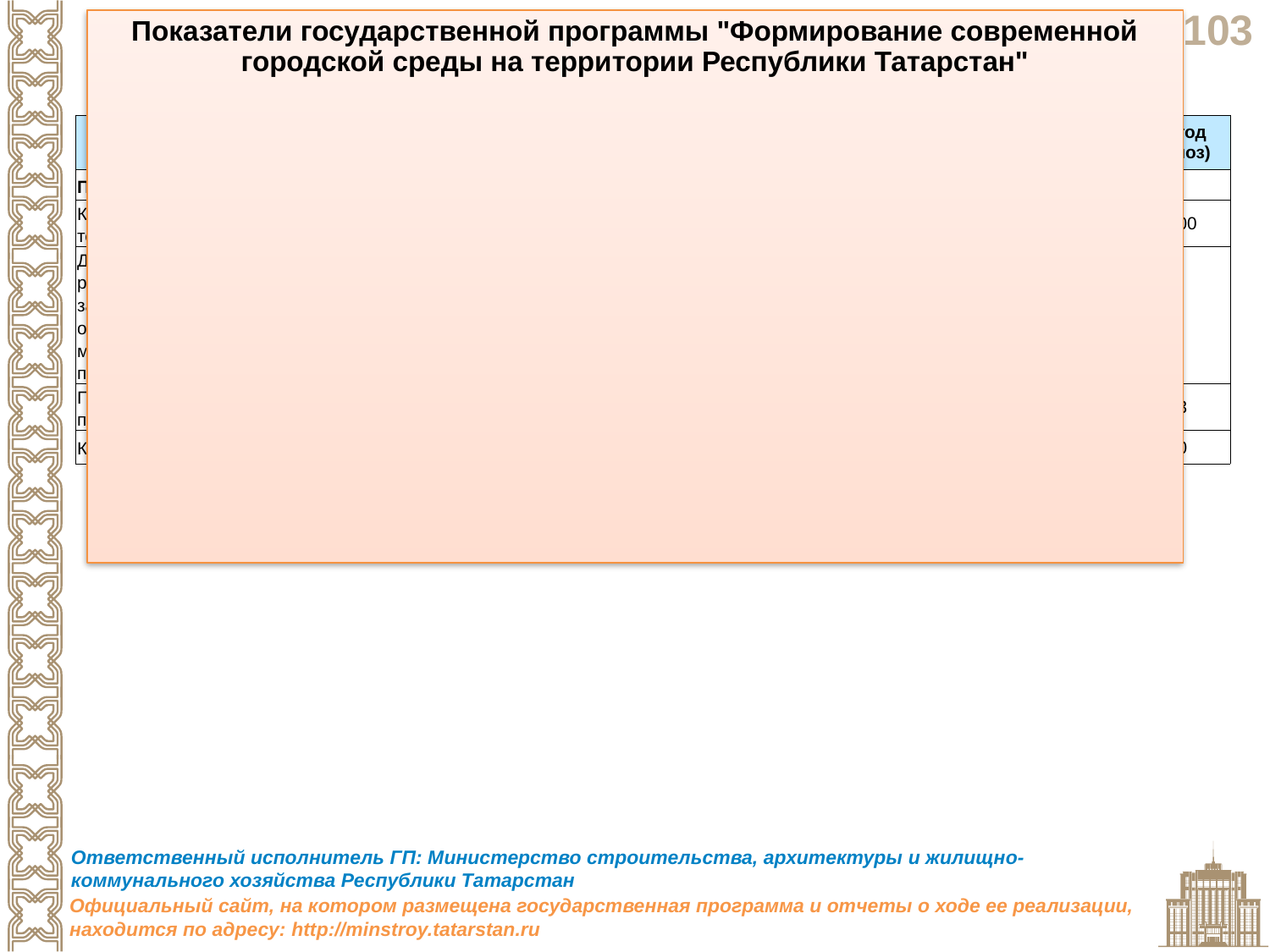

Показатели государственной программы "Формирование современной городской среды на территории Республики Татарстан"

| Наименование показателя | Единица измерения | 2024 год (факт) | 2025 год (факт) | 2026 год (прогноз) | 2027 год (прогноз) | 2028 год (прогноз) |
| --- | --- | --- | --- | --- | --- | --- |
| Повышение качества и комфорта среды проживания на территории Республики Татарстан |  |  |  |  |  |  |
| Количество благоустроенных общественных территорий | единиц | 353,00 | 60,00 | 130,00 | 200,0 | 270,00 |
| Доля объема закупок оборудования, имеющего российское происхождение, в том числе оборудования, закупаемого при выполнении работ, в общем объеме оборудования, закупленного в рамках реализации мероприятий государственных (муниципальных) программ современной городской среды | процентов | 100 | 100,00 | 100,00 |  |  |
| Площадь благоустроенных общественных территорий, приходящаяся на одного жителя Республики Татарстан | кв. метров | 4,50 | 4,55 | 4,60 | 4,62 | 4,63 |
| Количество благоустроенных дворовых территорий | тыс. единиц | 0,83 | 0,60 | 0,30 | 0,30 | 0,30 |
Ответственный исполнитель ГП: Министерство строительства, архитектуры и жилищно-коммунального хозяйства Республики Татарстан
Официальный сайт, на котором размещена государственная программа и отчеты о ходе ее реализации, находится по адресу: http://minstroy.tatarstan.ru